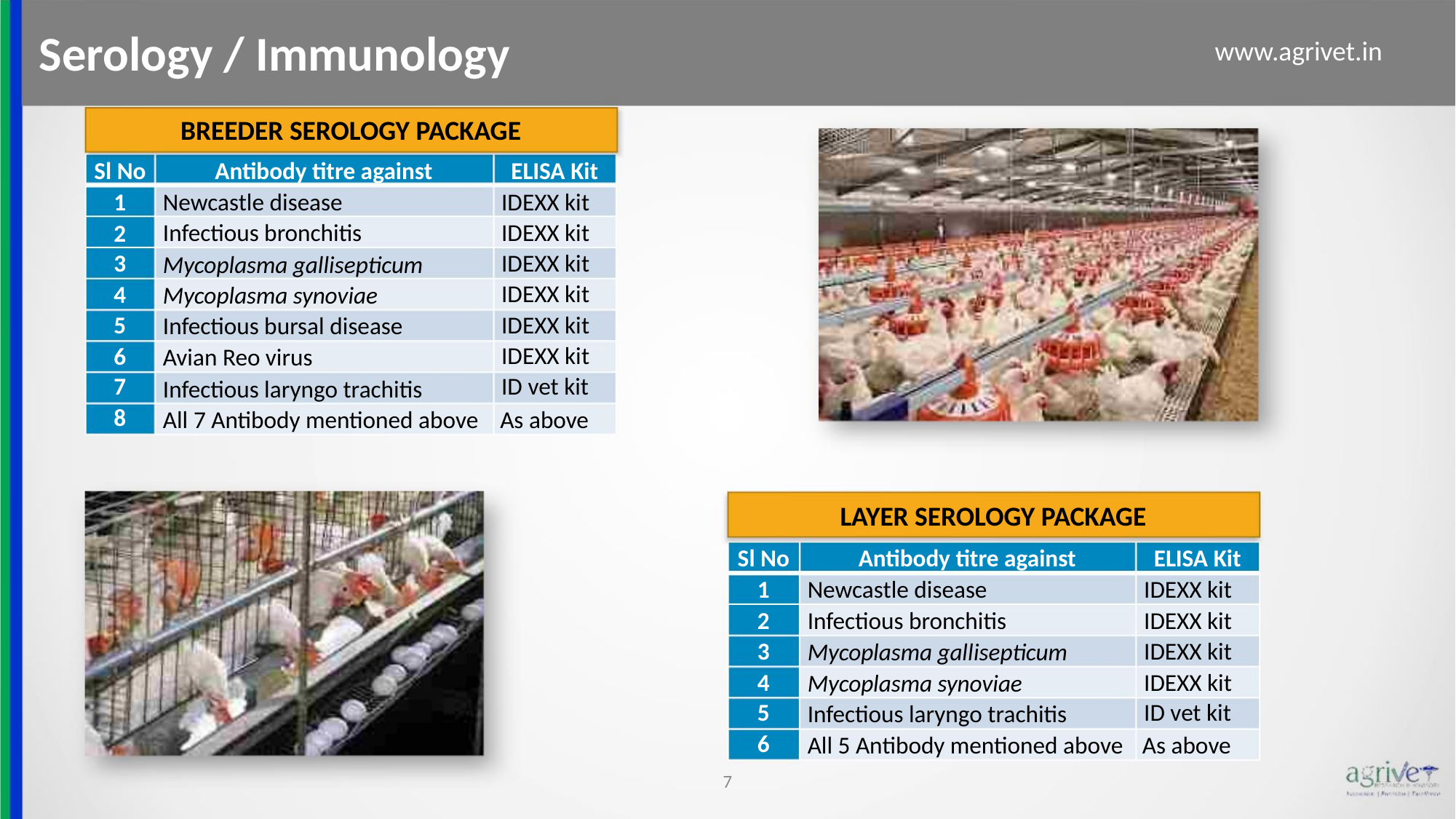

Serology / Immunology
www.agrivet.in
BREEDER SEROLOGY PACKAGE
Sl No
Antibody titre against
Newcastle disease
Infectious bronchitis
ELISA Kit
IDEXX kit
IDEXX kit
IDEXX kit
IDEXX kit
IDEXX kit
IDEXX kit
ID vet kit
1
2
3
4
5
6
7
8
Mycoplasma gallisepticum
Mycoplasma synoviae
Infectious bursal disease
Avian Reo virus
Infectious laryngo trachitis
All 7 Antibody mentioned above As above
LAYER SEROLOGY PACKAGE
Sl No
Antibody titre against
ELISA Kit
1
2
3
4
5
6
Newcastle disease
Infectious bronchitis
IDEXX kit
IDEXX kit
IDEXX kit
IDEXX kit
ID vet kit
Mycoplasma gallisepticum
Mycoplasma synoviae
Infectious laryngo trachitis
All 5 Antibody mentioned above As above
7